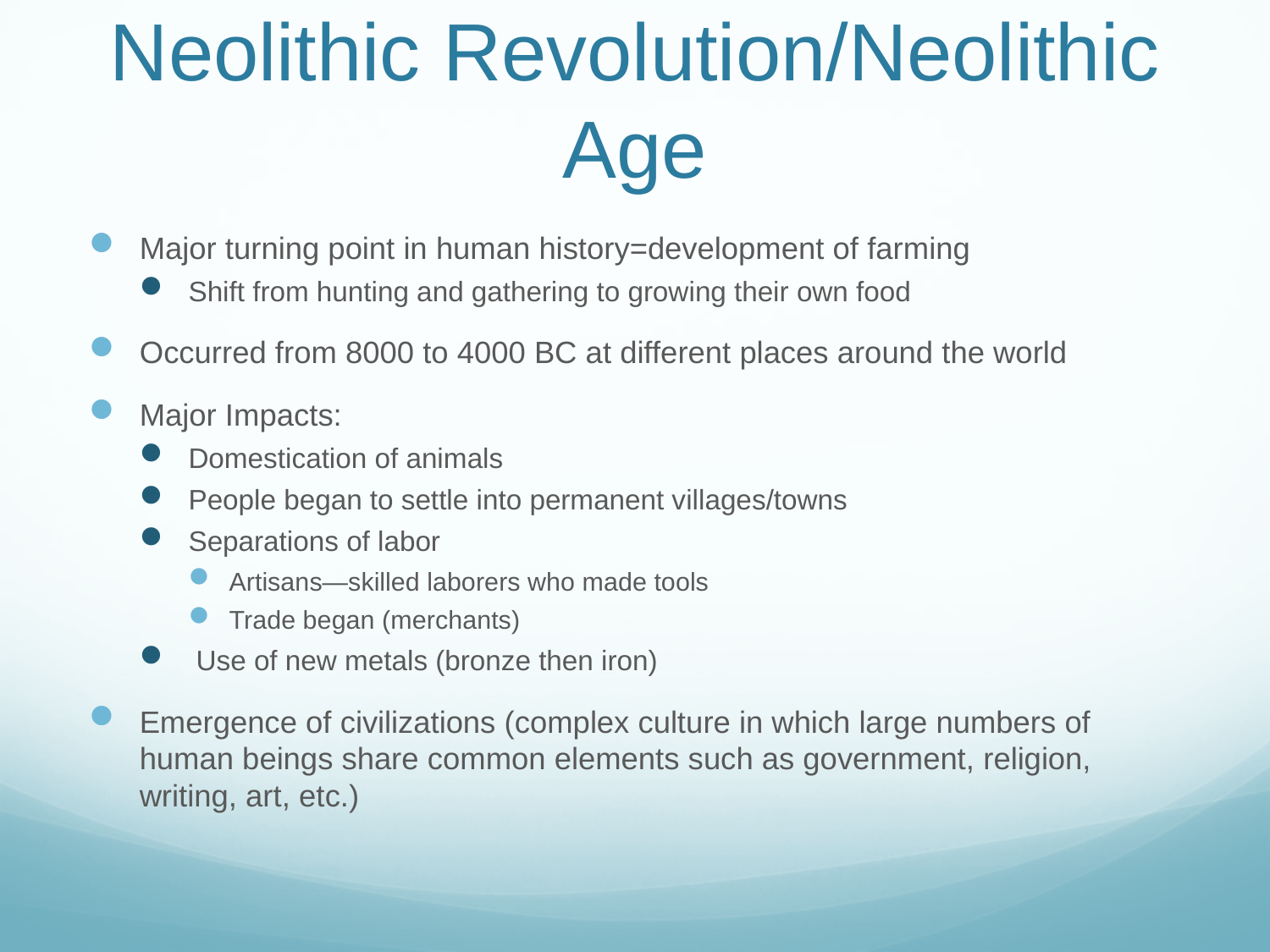

# Neolithic Revolution/Neolithic Age
Major turning point in human history=development of farming
Shift from hunting and gathering to growing their own food
Occurred from 8000 to 4000 BC at different places around the world
Major Impacts:
Domestication of animals
People began to settle into permanent villages/towns
Separations of labor
Artisans—skilled laborers who made tools
Trade began (merchants)
 Use of new metals (bronze then iron)
Emergence of civilizations (complex culture in which large numbers of human beings share common elements such as government, religion, writing, art, etc.)